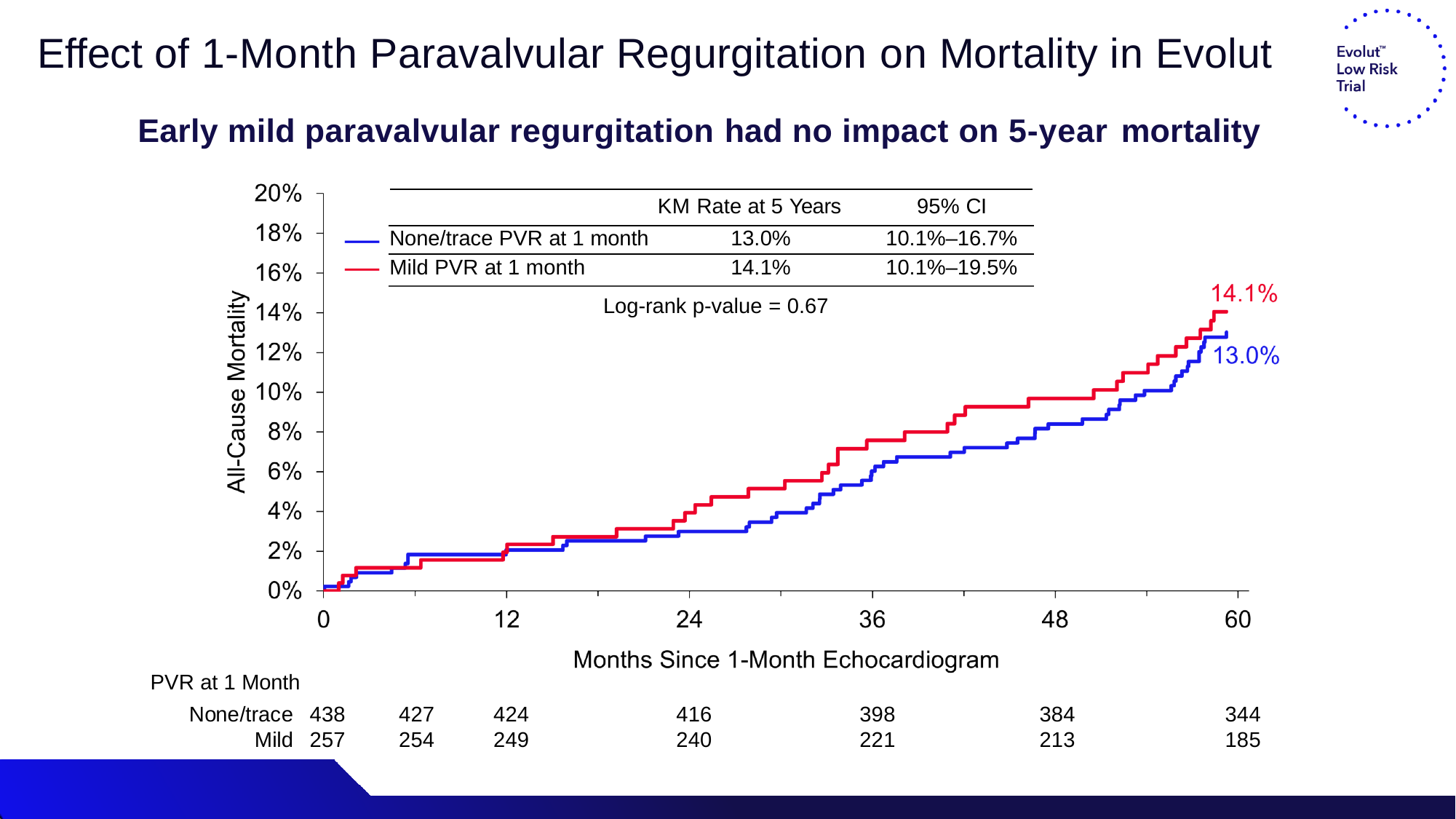

# Effect of 1-Month Paravalvular Regurgitation on Mortality in Evolut
Early mild paravalvular regurgitation had no impact on 5-year mortality

| KM Rate at 5 Years |  | 95% CI |
| --- | --- | --- |
| None/trace PVR at 1 month | 13.0% | 10.1%–16.7% |
| Mild PVR at 1 month | 14.1% | 10.1%–19.5% |
Log-rank p-value = 0.67
PVR at 1 Month
| None/trace | 438 | 427 | 424 | 416 | 398 | 384 | 344 |
| --- | --- | --- | --- | --- | --- | --- | --- |
| Mild | 257 | 254 | 249 | 240 | 221 | 213 | 185 |